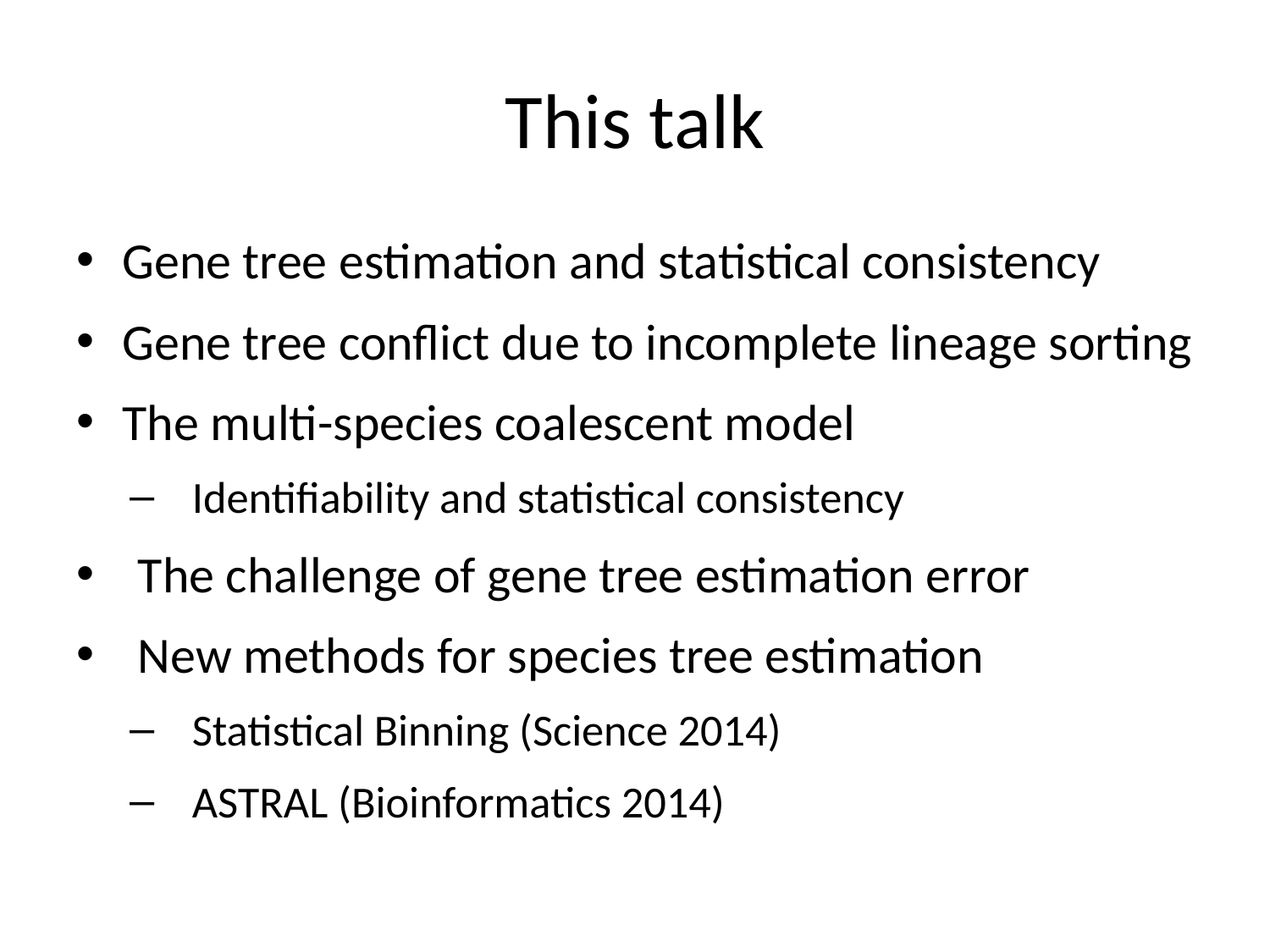

# This talk
Gene tree estimation and statistical consistency
Gene tree conflict due to incomplete lineage sorting
The multi-species coalescent model
Identifiability and statistical consistency
The challenge of gene tree estimation error
New methods for species tree estimation
Statistical Binning (Science 2014)
ASTRAL (Bioinformatics 2014)